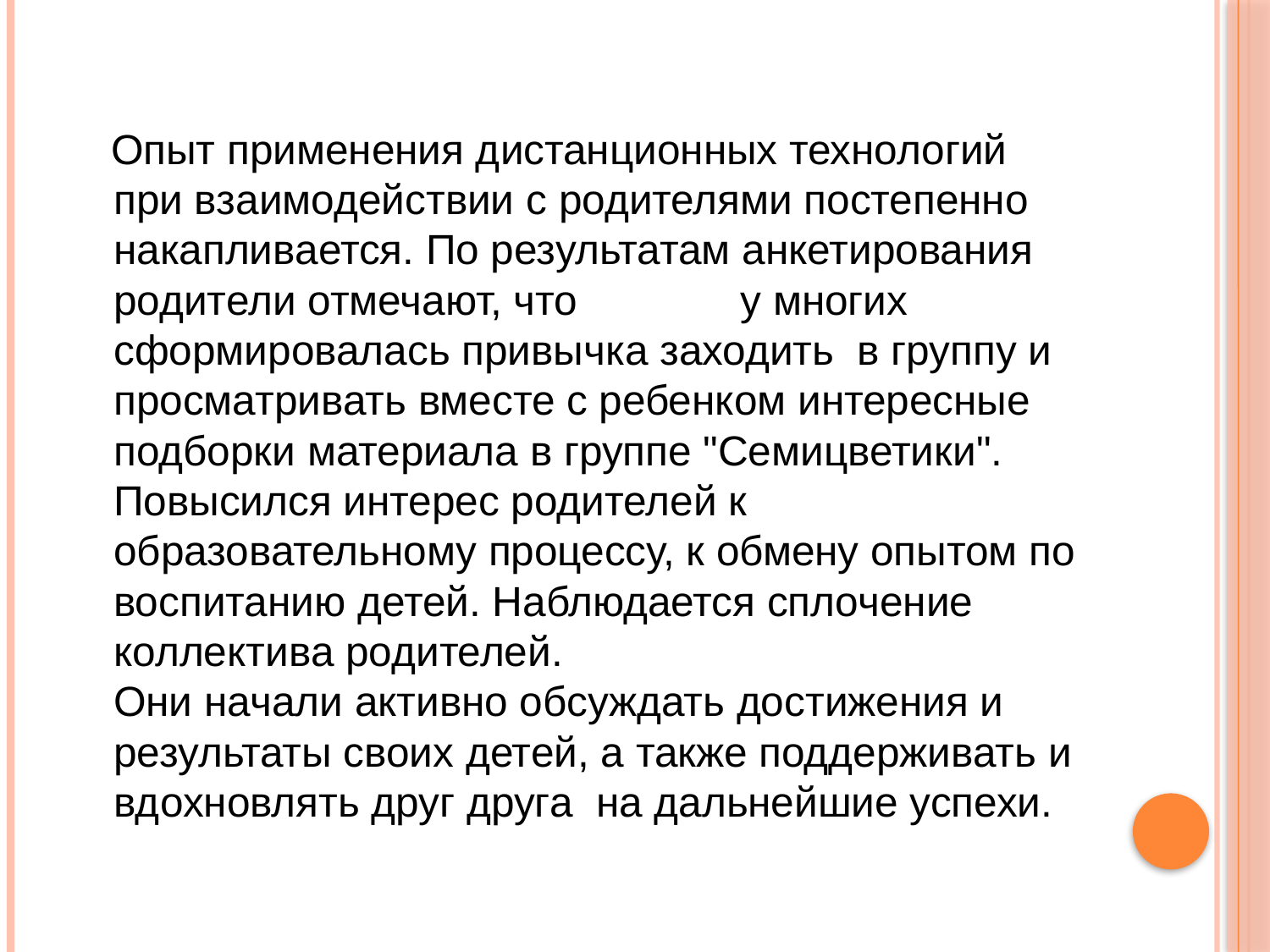

Опыт применения дистанционных технологий при взаимодействии с родителями постепенно накапливается. По результатам анкетирования родители отмечают, что              у многих сформировалась привычка заходить  в группу и просматривать вместе с ребенком интересные подборки материала в группе "Семицветики". Повысился интерес родителей к образовательному процессу, к обмену опытом по воспитанию детей. Наблюдается сплочение коллектива родителей.
Они начали активно обсуждать достижения и результаты своих детей, а также поддерживать и вдохновлять друг друга  на дальнейшие успехи.